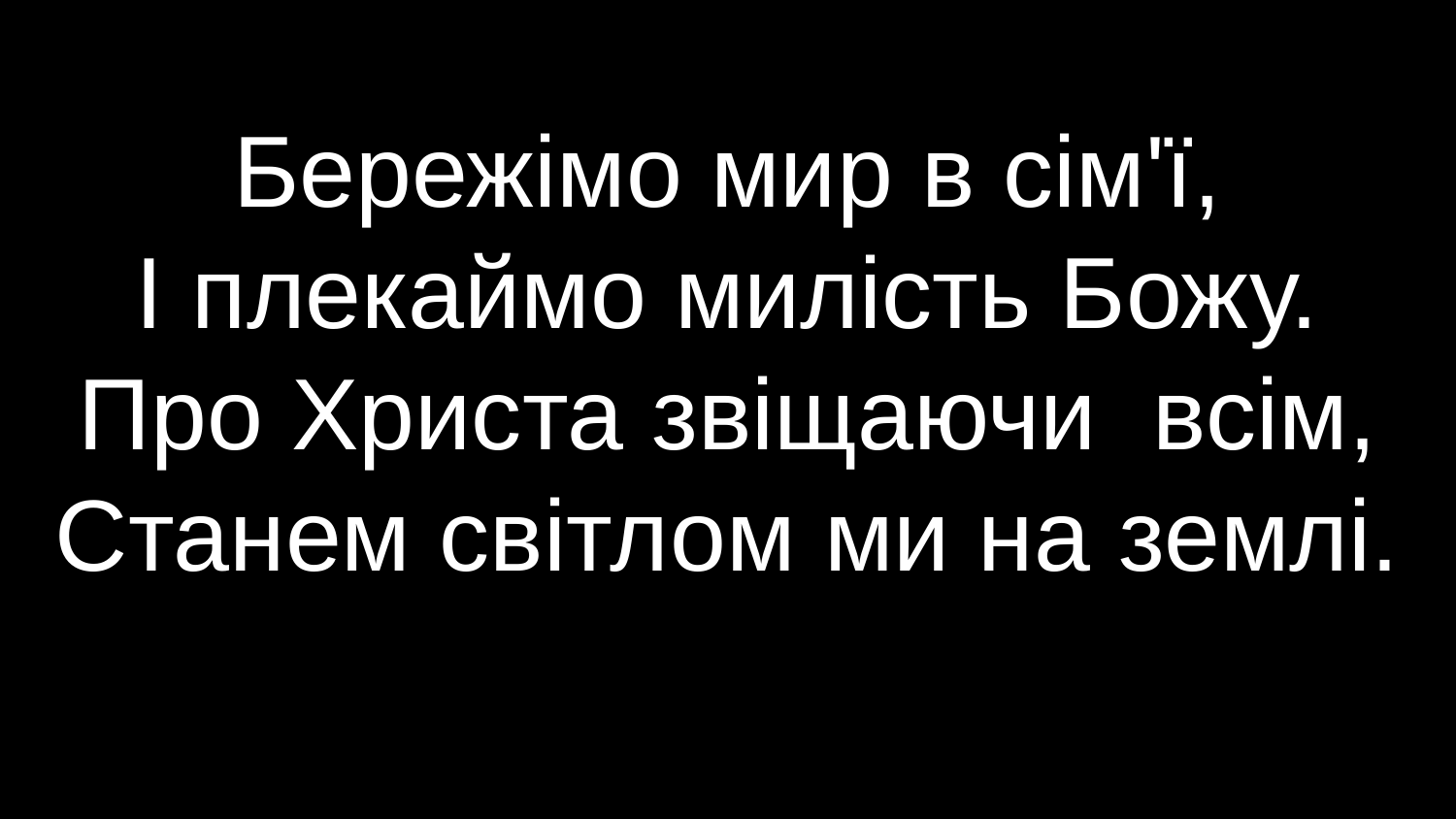

Бережімо мир в сім'ї,
І плекаймо милість Божу.
Про Христа звіщаючи  всім,
Станем світлом ми на землі.